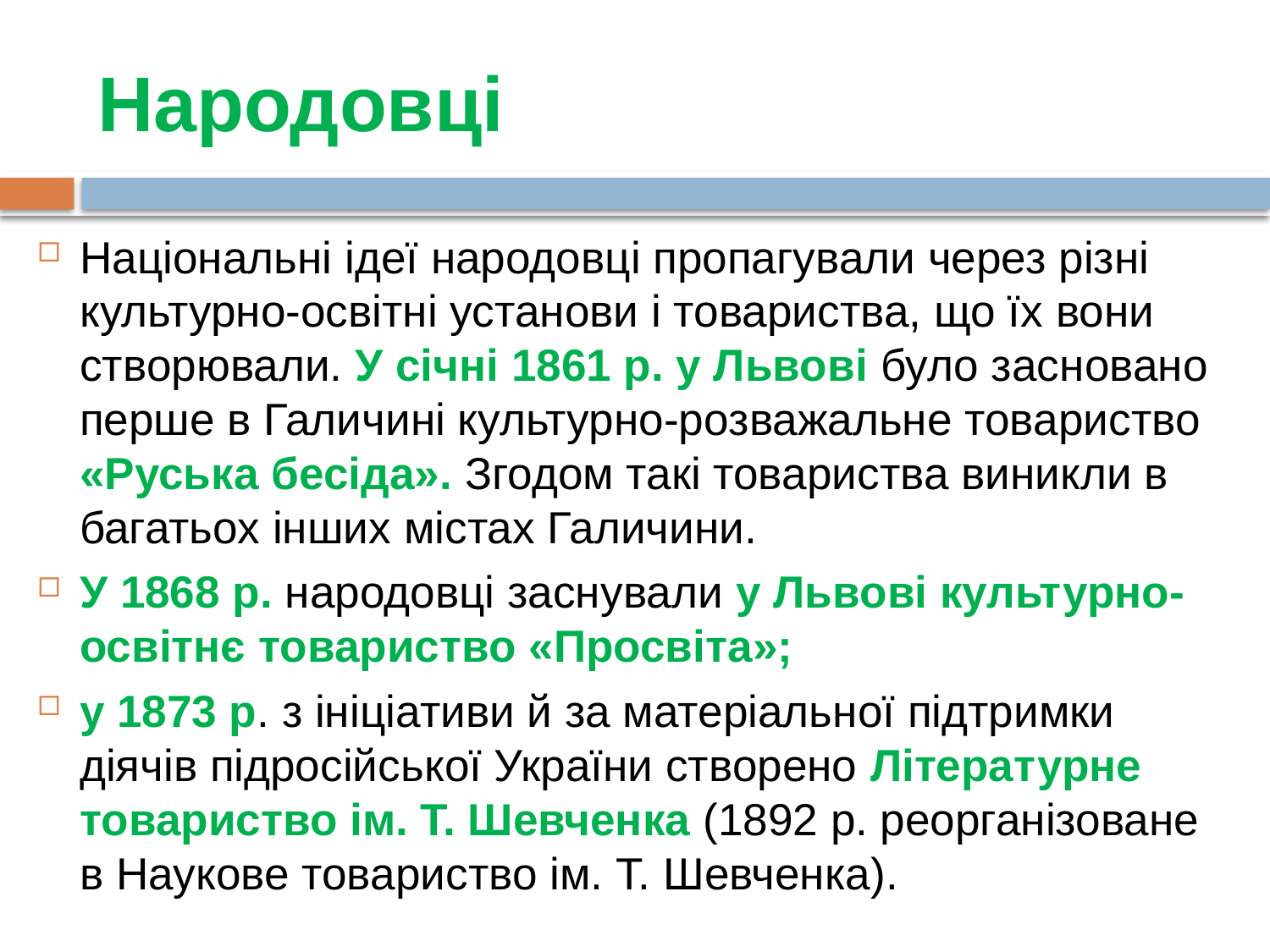

# Народовці
Національні ідеї народовці пропагували через різні культурно-освітні установи і товариства, що їх вони створювали. У січні 1861 р. у Львові було засновано перше в Галичині культурно-розважальне товариство «Руська бесіда». Згодом такі товариства виникли в багатьох інших містах Галичини.
У 1868 р. народовці заснували у Львові культурно-освітнє товариство «Просвіта»;
у 1873 р. з ініціативи й за матеріальної підтримки діячів підросійської України створено Літературне товариство ім. Т. Шевченка (1892 р. реорганізоване в Наукове товариство ім. Т. Шевченка).